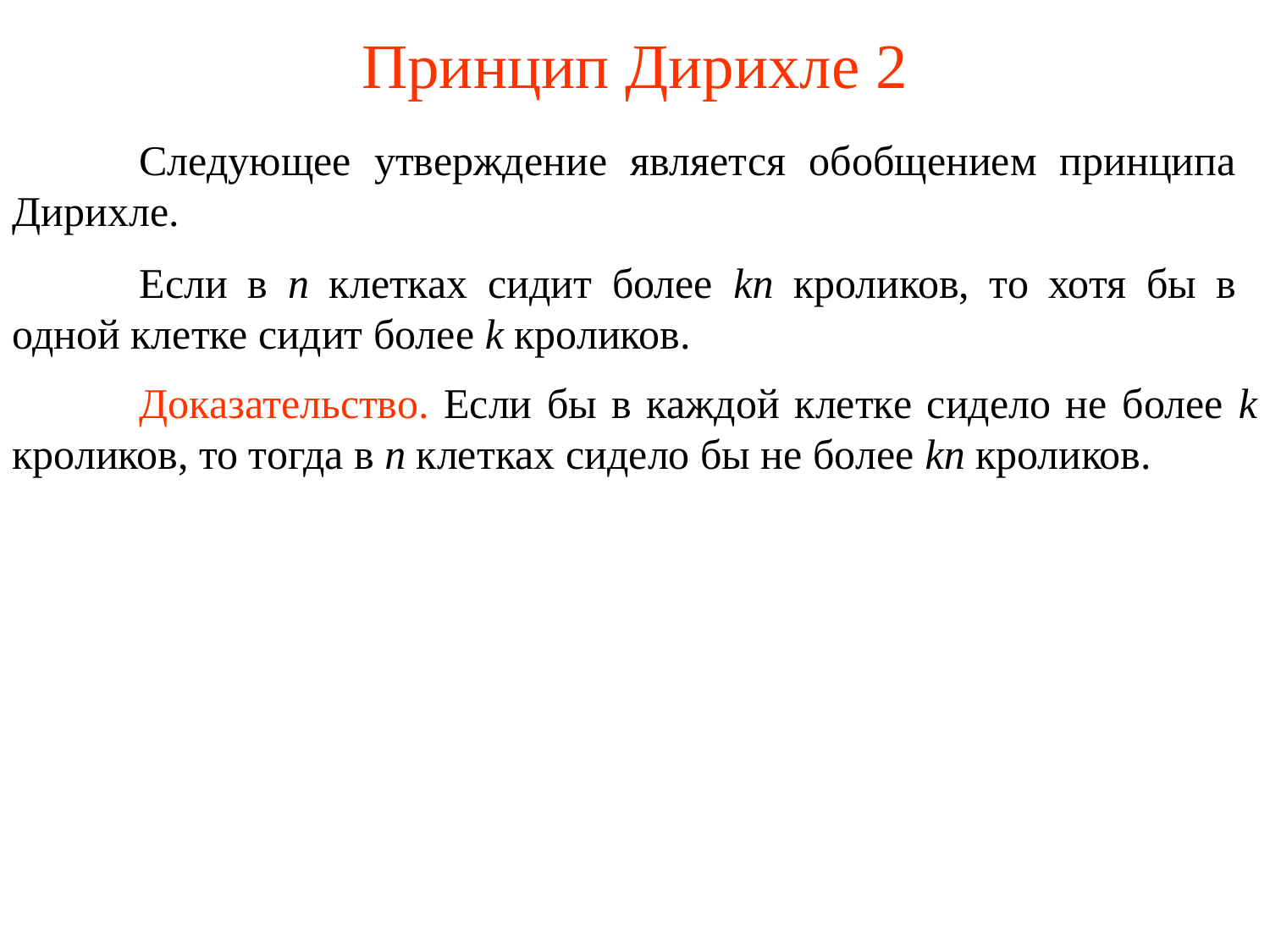

Принцип Дирихле 2
	Следующее утверждение является обобщением принципа Дирихле.
	Если в n клетках сидит более kn кроликов, то хотя бы в одной клетке сидит более k кроликов.
	Доказательство. Если бы в каждой клетке сидело не более k кроликов, то тогда в n клетках сидело бы не более kn кроликов.